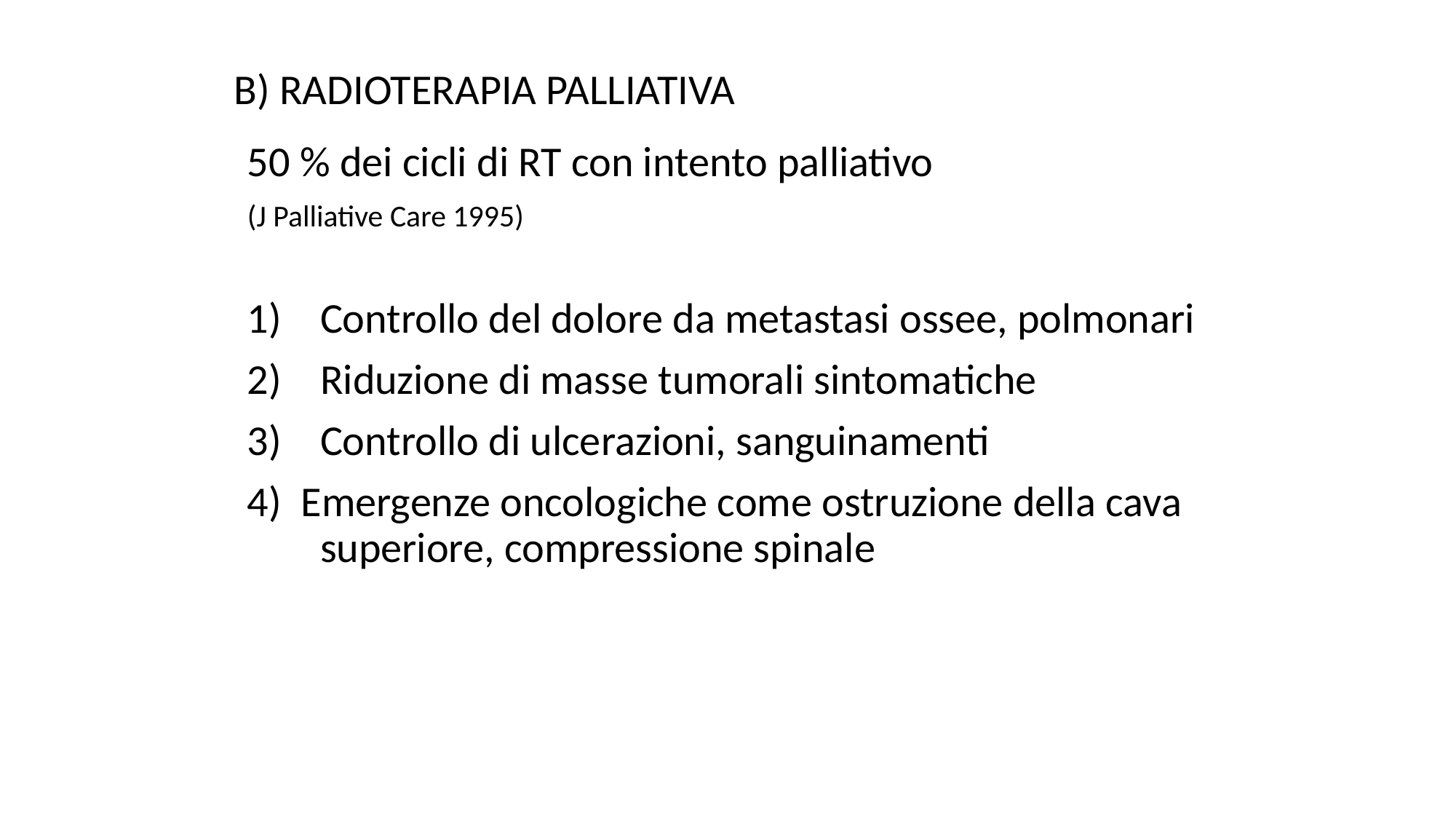

B) RADIOTERAPIA PALLIATIVA
50 % dei cicli di RT con intento palliativo
(J Palliative Care 1995)

Controllo del dolore da metastasi ossee, polmonari
Riduzione di masse tumorali sintomatiche
Controllo di ulcerazioni, sanguinamenti
4)  Emergenze oncologiche come ostruzione della cava superiore, compressione spinale